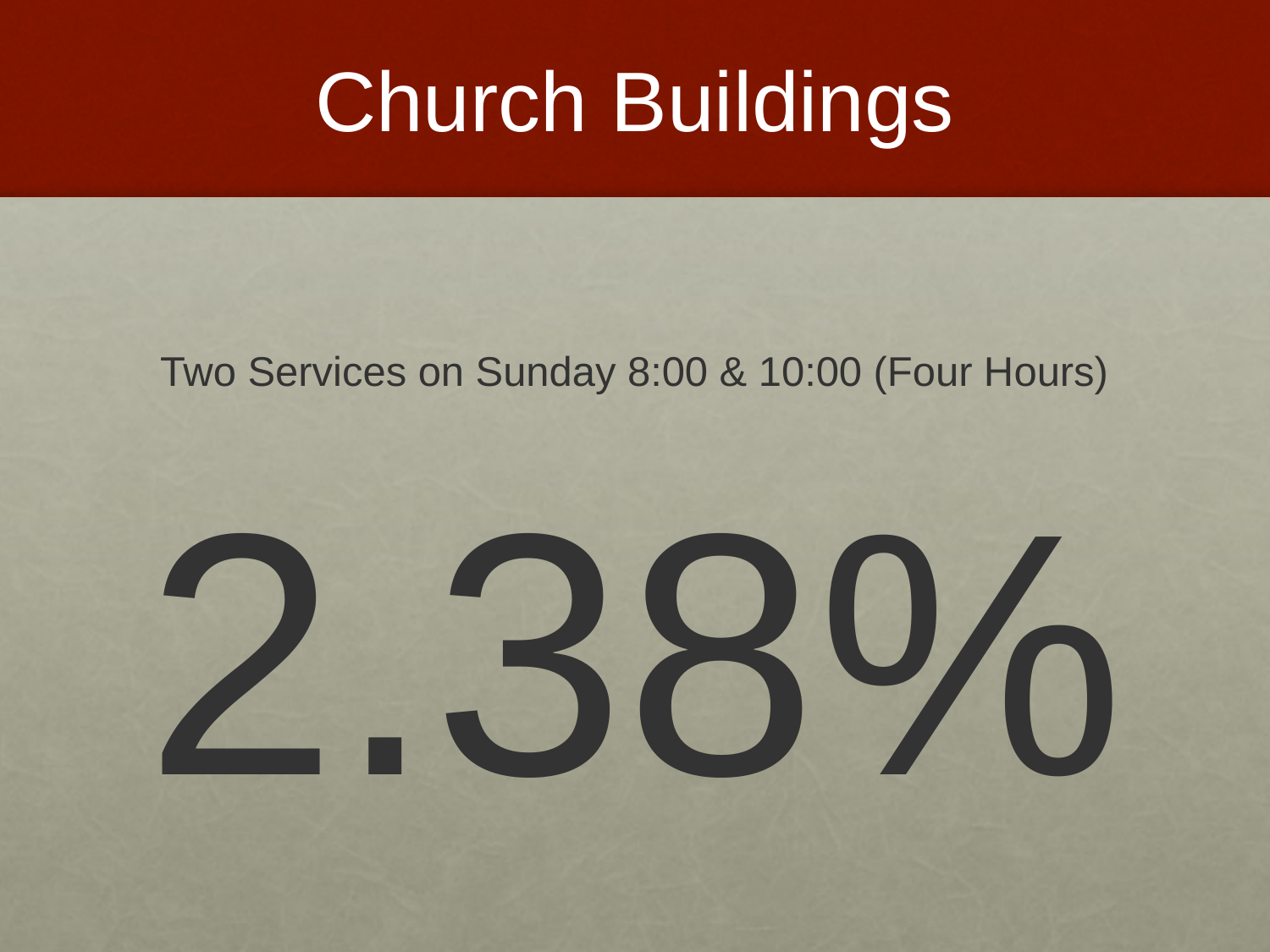

# Church Buildings

Two Services on Sunday 8:00 & 10:00 (Four Hours)
2.38%